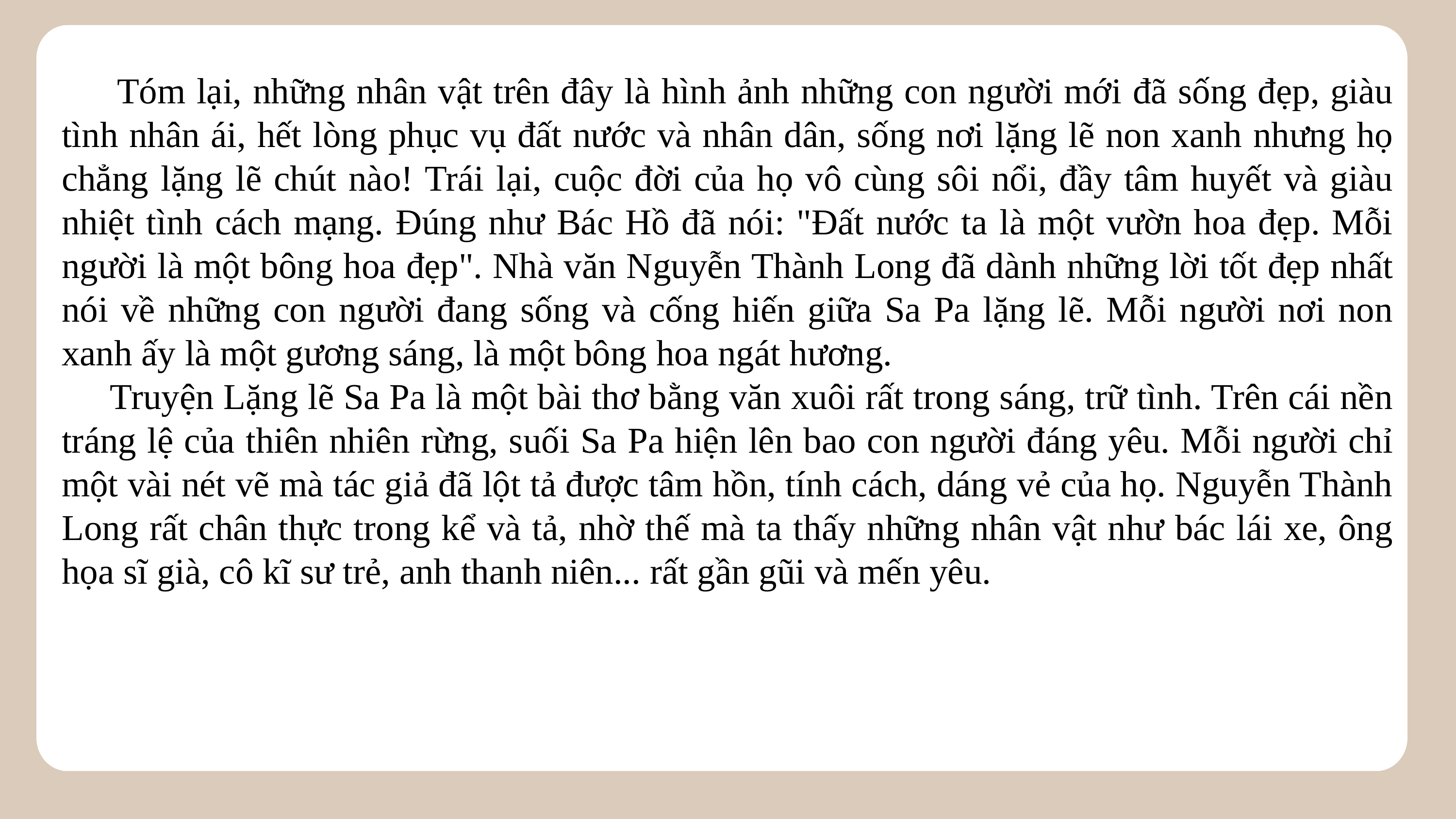

Tóm lại, những nhân vật trên đây là hình ảnh những con người mới đã sống đẹp, giàu tình nhân ái, hết lòng phục vụ đất nước và nhân dân, sống nơi lặng lẽ non xanh nhưng họ chẳng lặng lẽ chút nào! Trái lại, cuộc đời của họ vô cùng sôi nổi, đầy tâm huyết và giàu nhiệt tình cách mạng. Đúng như Bác Hồ đã nói: "Đất nước ta là một vườn hoa đẹp. Mỗi người là một bông hoa đẹp". Nhà văn Nguyễn Thành Long đã dành những lời tốt đẹp nhất nói về những con người đang sống và cống hiến giữa Sa Pa lặng lẽ. Mỗi người nơi non xanh ấy là một gương sáng, là một bông hoa ngát hương.
     Truyện Lặng lẽ Sa Pa là một bài thơ bằng văn xuôi rất trong sáng, trữ tình. Trên cái nền tráng lệ của thiên nhiên rừng, suối Sa Pa hiện lên bao con người đáng yêu. Mỗi người chỉ một vài nét vẽ mà tác giả đã lột tả được tâm hồn, tính cách, dáng vẻ của họ. Nguyễn Thành Long rất chân thực trong kể và tả, nhờ thế mà ta thấy những nhân vật như bác lái xe, ông họa sĩ già, cô kĩ sư trẻ, anh thanh niên... rất gần gũi và mến yêu.